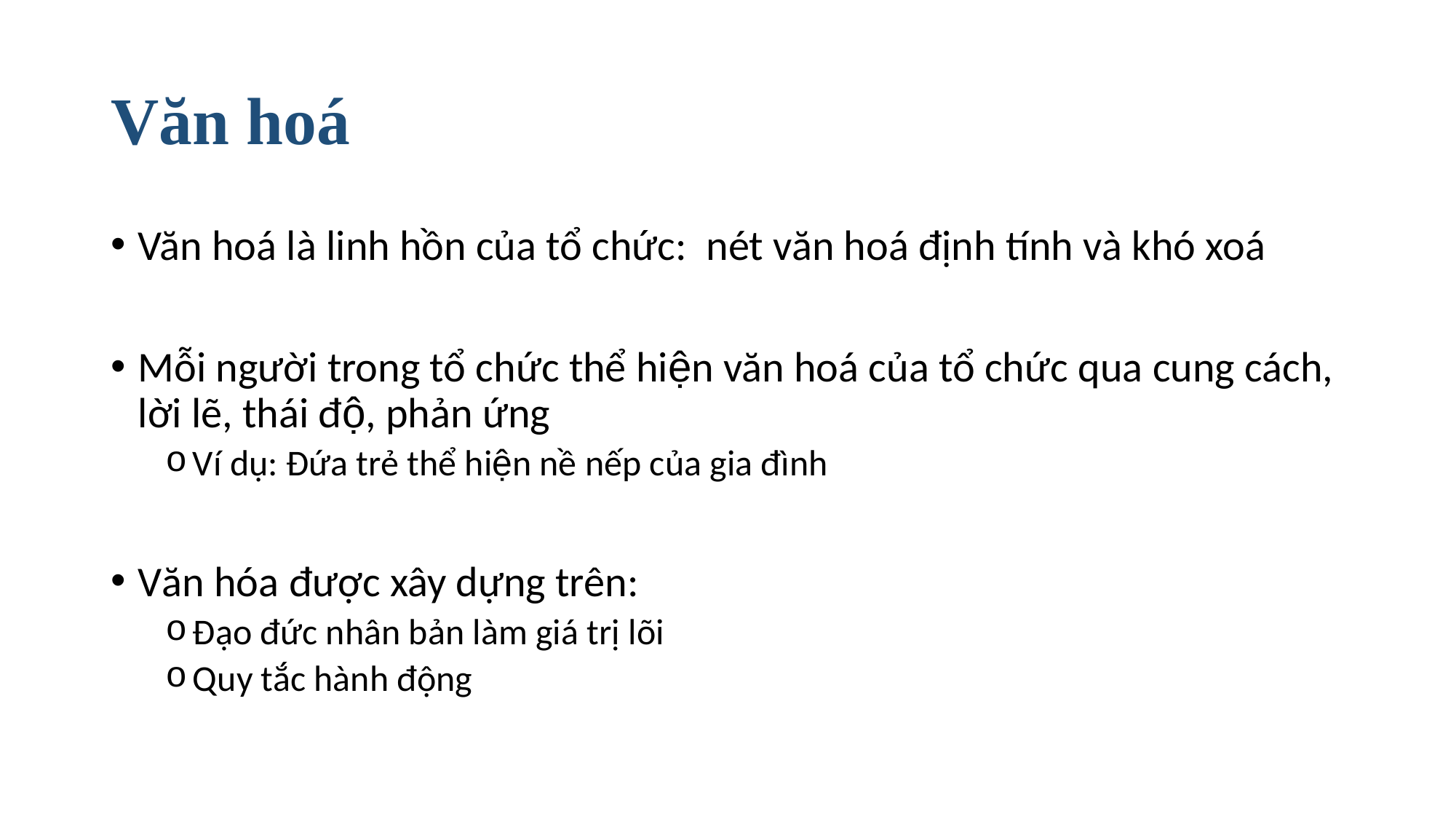

# Văn hoá
Văn hoá là linh hồn của tổ chức:  nét văn hoá định tính và khó xoá

Mỗi người trong tổ chức thể hiện văn hoá của tổ chức qua cung cách, lời lẽ, thái độ, phản ứng
Ví dụ: Đứa trẻ thể hiện nề nếp của gia đình

Văn hóa được xây dựng trên:
Đạo đức nhân bản làm giá trị lõi
Quy tắc hành động